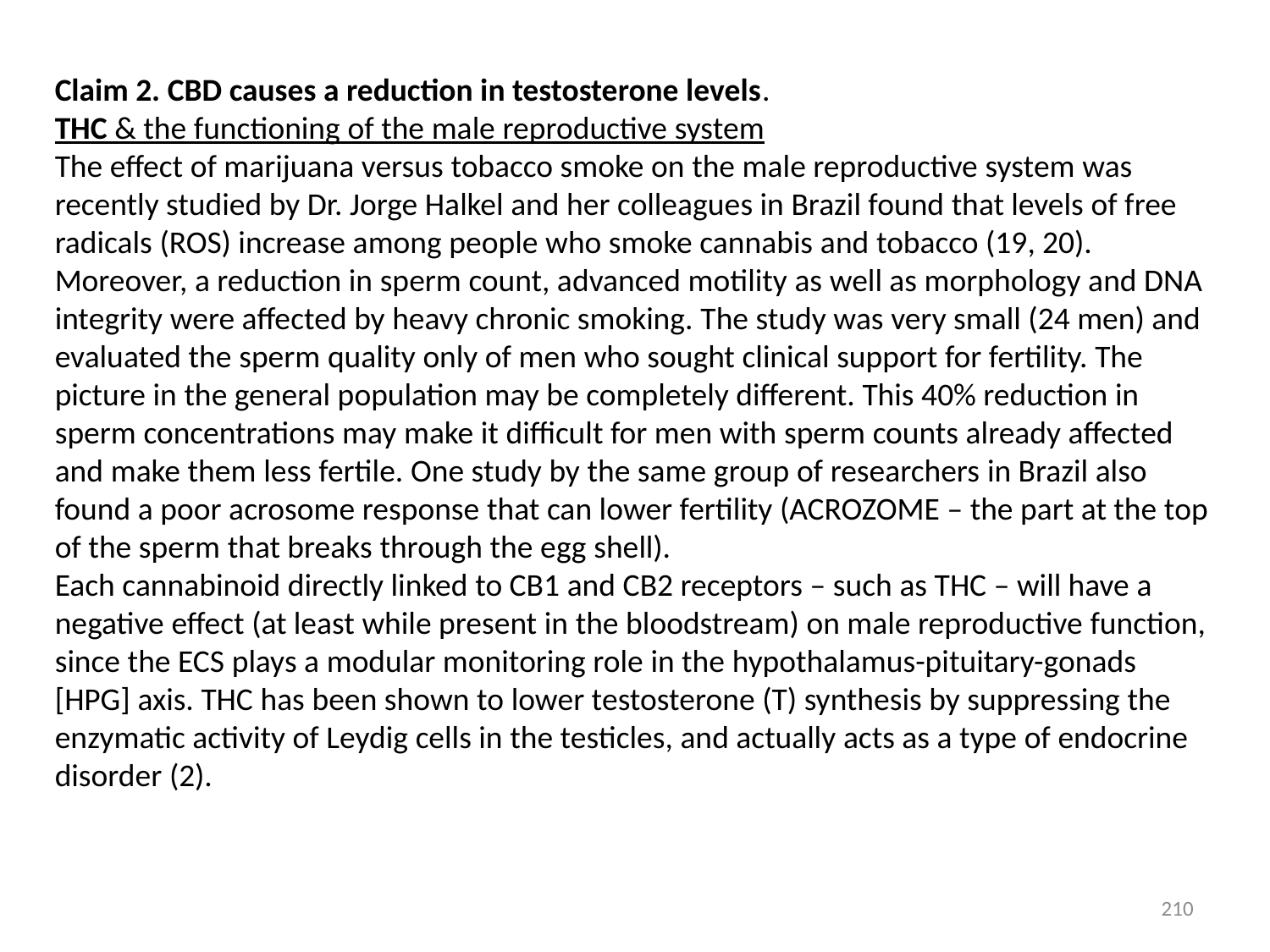

Claim 2. CBD causes a reduction in testosterone levels.
THC & the functioning of the male reproductive system
The effect of marijuana versus tobacco smoke on the male reproductive system was recently studied by Dr. Jorge Halkel and her colleagues in Brazil found that levels of free radicals (ROS) increase among people who smoke cannabis and tobacco (19, 20).  Moreover, a reduction in sperm count, advanced motility as well as morphology and DNA integrity were affected by heavy chronic smoking. The study was very small (24 men) and evaluated the sperm quality only of men who sought clinical support for fertility. The picture in the general population may be completely different. This 40% reduction in sperm concentrations may make it difficult for men with sperm counts already affected and make them less fertile. One study by the same group of researchers in Brazil also found a poor acrosome response that can lower fertility (ACROZOME – the part at the top of the sperm that breaks through the egg shell).
Each cannabinoid directly linked to CB1 and CB2 receptors – such as THC – will have a negative effect (at least while present in the bloodstream) on male reproductive function, since the ECS plays a modular monitoring role in the hypothalamus-pituitary-gonads [HPG] axis. THC has been shown to lower testosterone (T) synthesis by suppressing the enzymatic activity of Leydig cells in the testicles, and actually acts as a type of endocrine disorder (2).
210